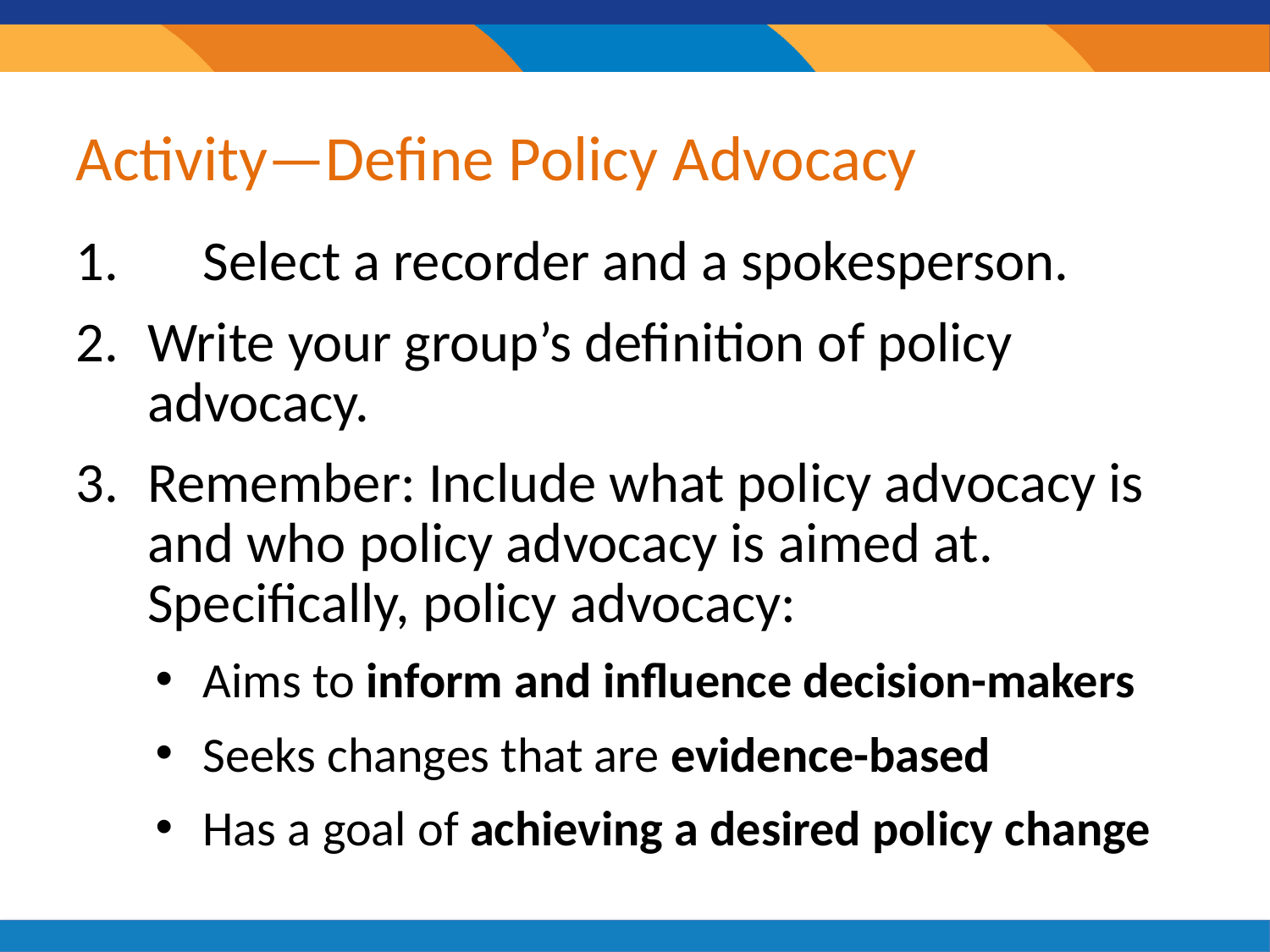

# Activity—Define Policy Advocacy
1.	Select a recorder and a spokesperson.
Write your group’s definition of policy advocacy.
Remember: Include what policy advocacy is and who policy advocacy is aimed at. Specifically, policy advocacy:
Aims to inform and influence decision-makers
Seeks changes that are evidence-based
Has a goal of achieving a desired policy change